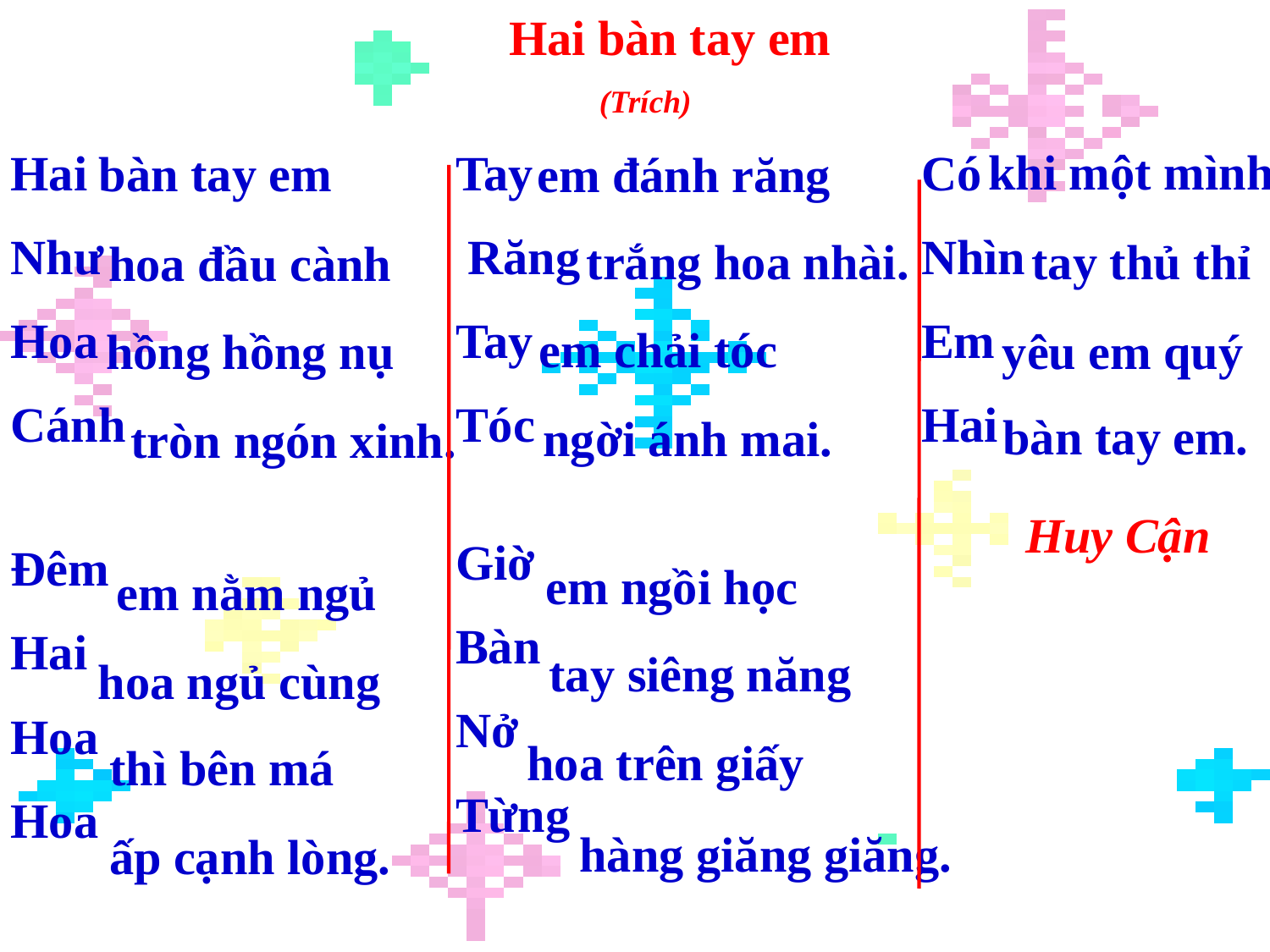

Hai bàn tay em
(Trích)
khi một mình
Hai
Như
Hoa
Cánh

Đêm
Hai
Hoa
Hoa
Tay
 Răng
Tay
Tóc

Giờ
Bàn
Nở
Từng
Có
Nhìn
Em
Hai
bàn tay em
em đánh răng
trắng hoa nhài.
tay thủ thỉ
hoa đầu cành
em chải tóc
hồng hồng nụ
yêu em quý
bàn tay em.
ngời ánh mai.
tròn ngón xinh.
Huy Cận
em ngồi học
em nằm ngủ
tay siêng năng
hoa ngủ cùng
hoa trên giấy
thì bên má
hàng giăng giăng.
ấp cạnh lòng.